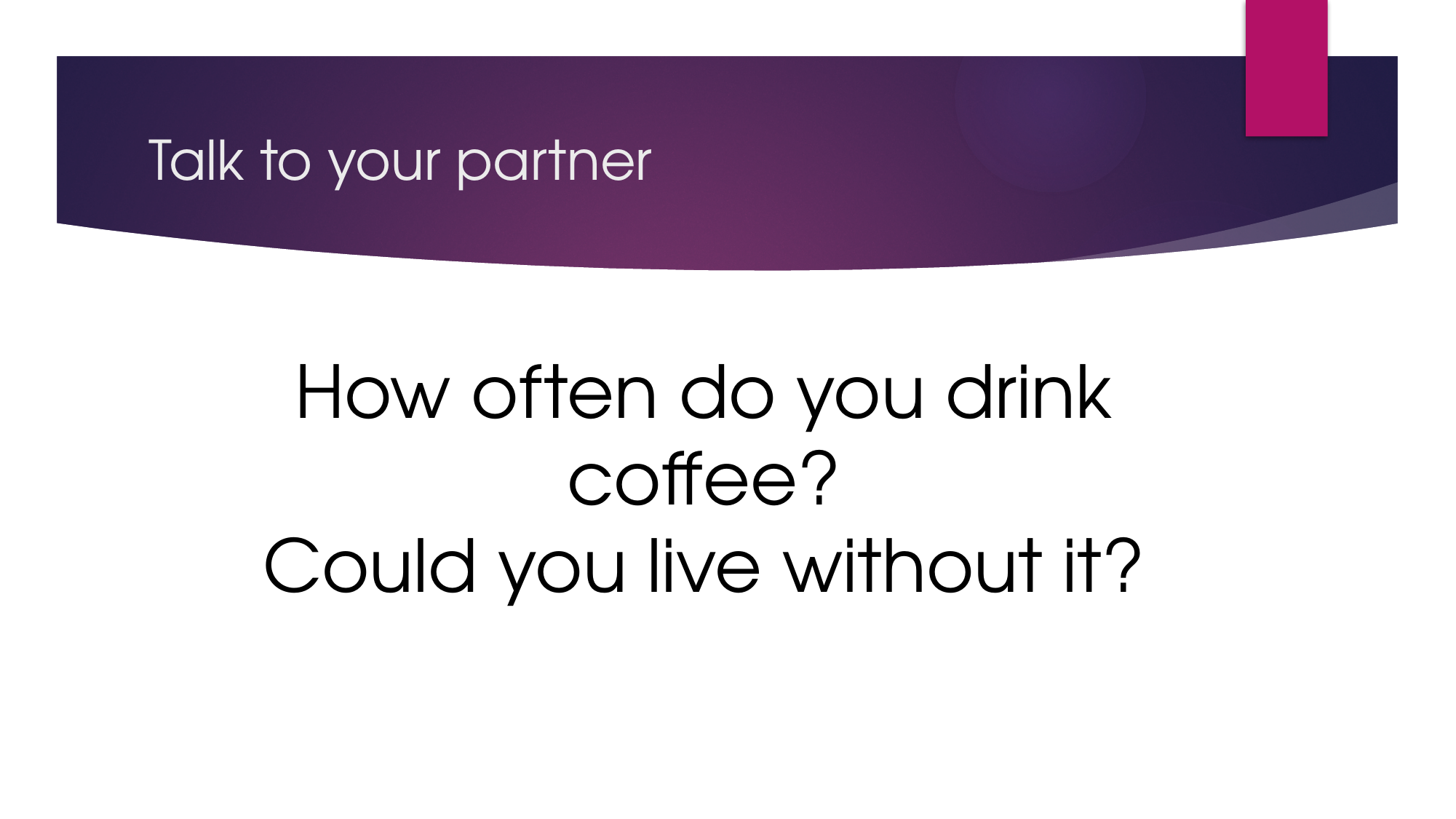

# Talk to your partner
How often do you drink coffee?
Could you live without it?